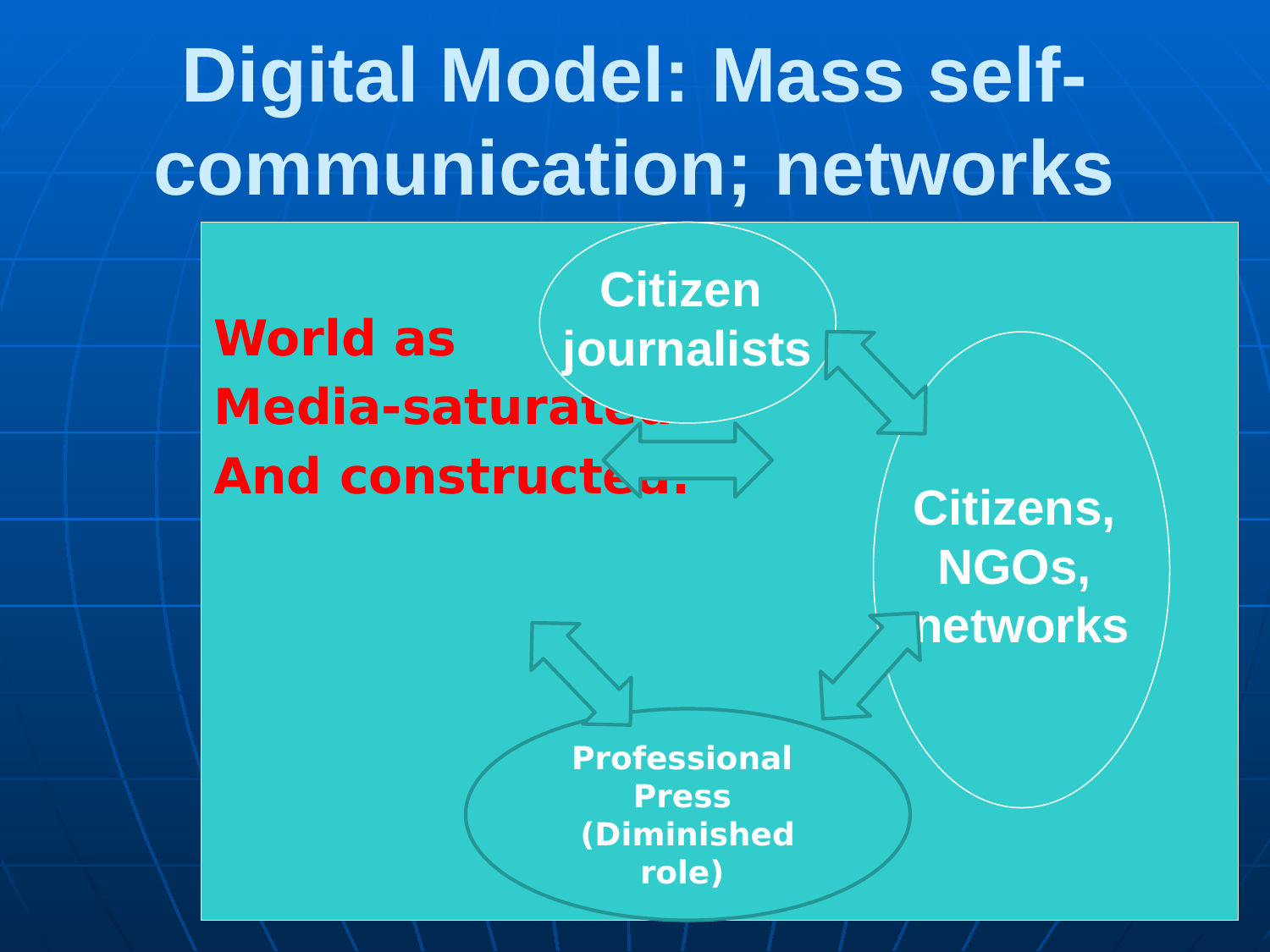

# Digital Model: Mass self- communication; networks

World as
Media-saturated
And constructed.

Citizen
journalists

Citizens,
NGOs,
networks

Professional
Press
(Diminished role)